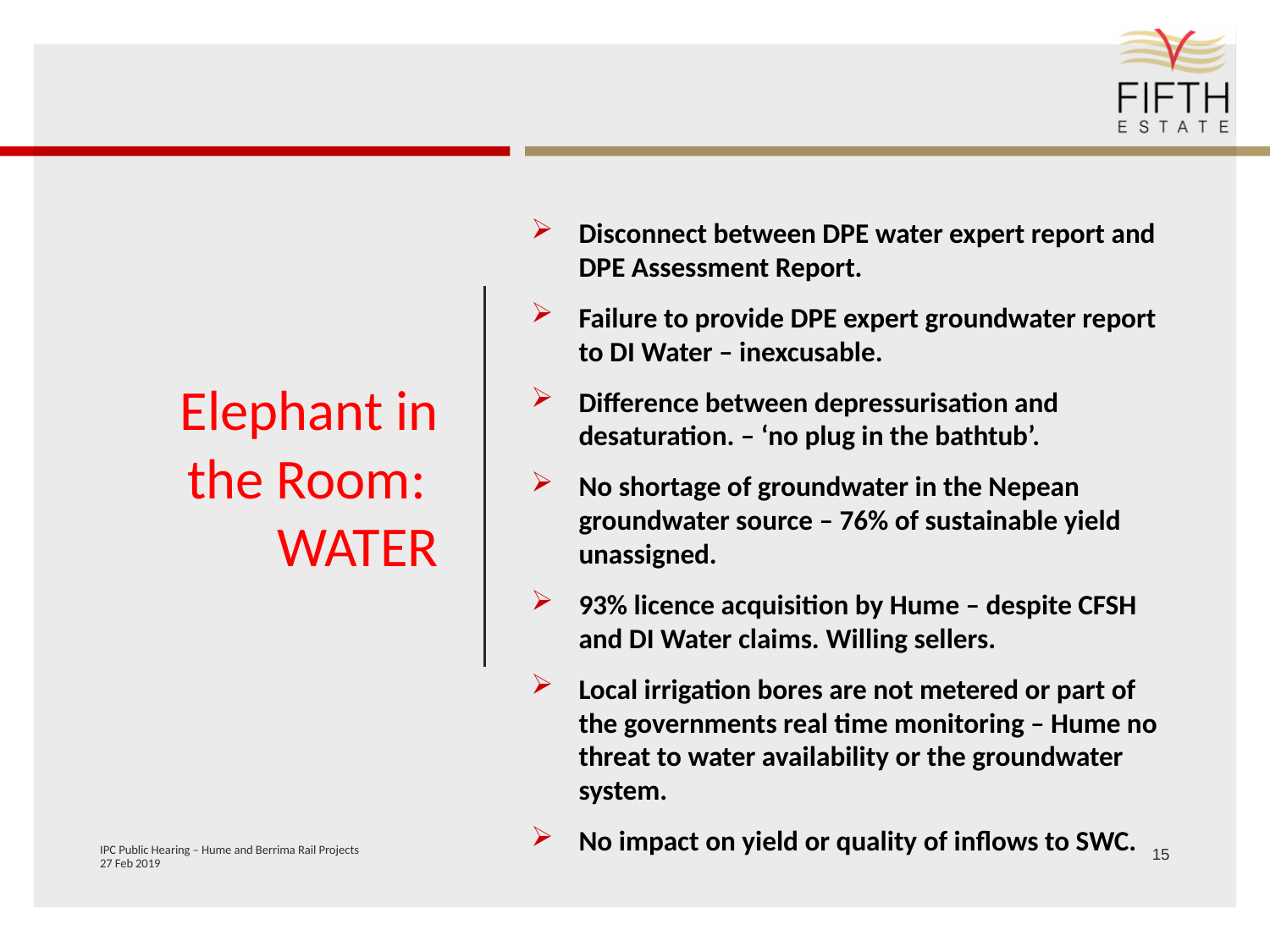

# Elephant in the Room:  WATER
Disconnect between DPE water expert report and DPE Assessment Report.
Failure to provide DPE expert groundwater report to DI Water – inexcusable.
Difference between depressurisation and desaturation. – ‘no plug in the bathtub’.
No shortage of groundwater in the Nepean groundwater source – 76% of sustainable yield unassigned.
93% licence acquisition by Hume – despite CFSH and DI Water claims. Willing sellers.
Local irrigation bores are not metered or part of the governments real time monitoring – Hume no threat to water availability or the groundwater system.
No impact on yield or quality of inflows to SWC.
IPC Public Hearing – Hume and Berrima Rail Projects 27 Feb 2019

15